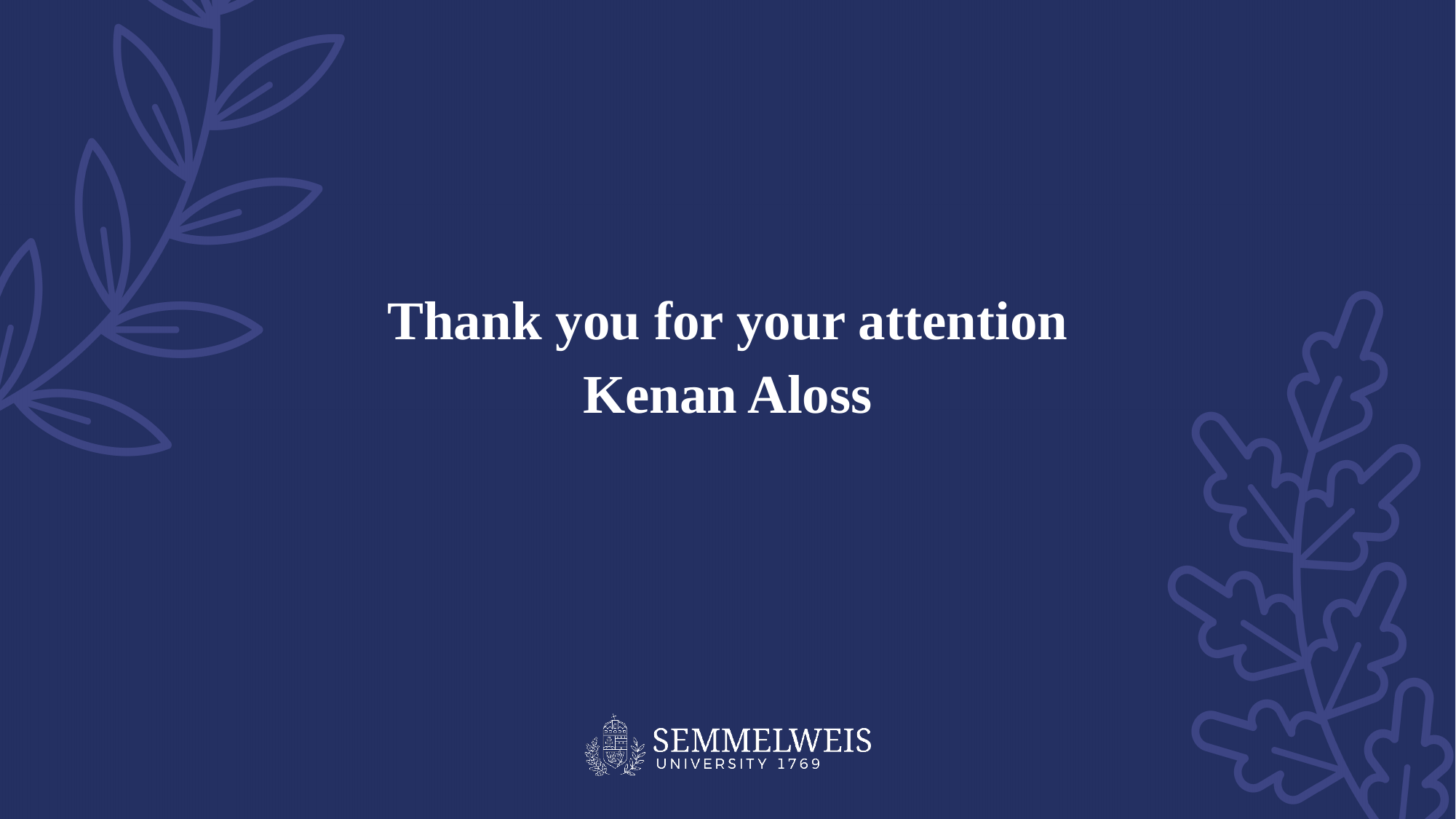

Thank you for your attention
Kenan Aloss